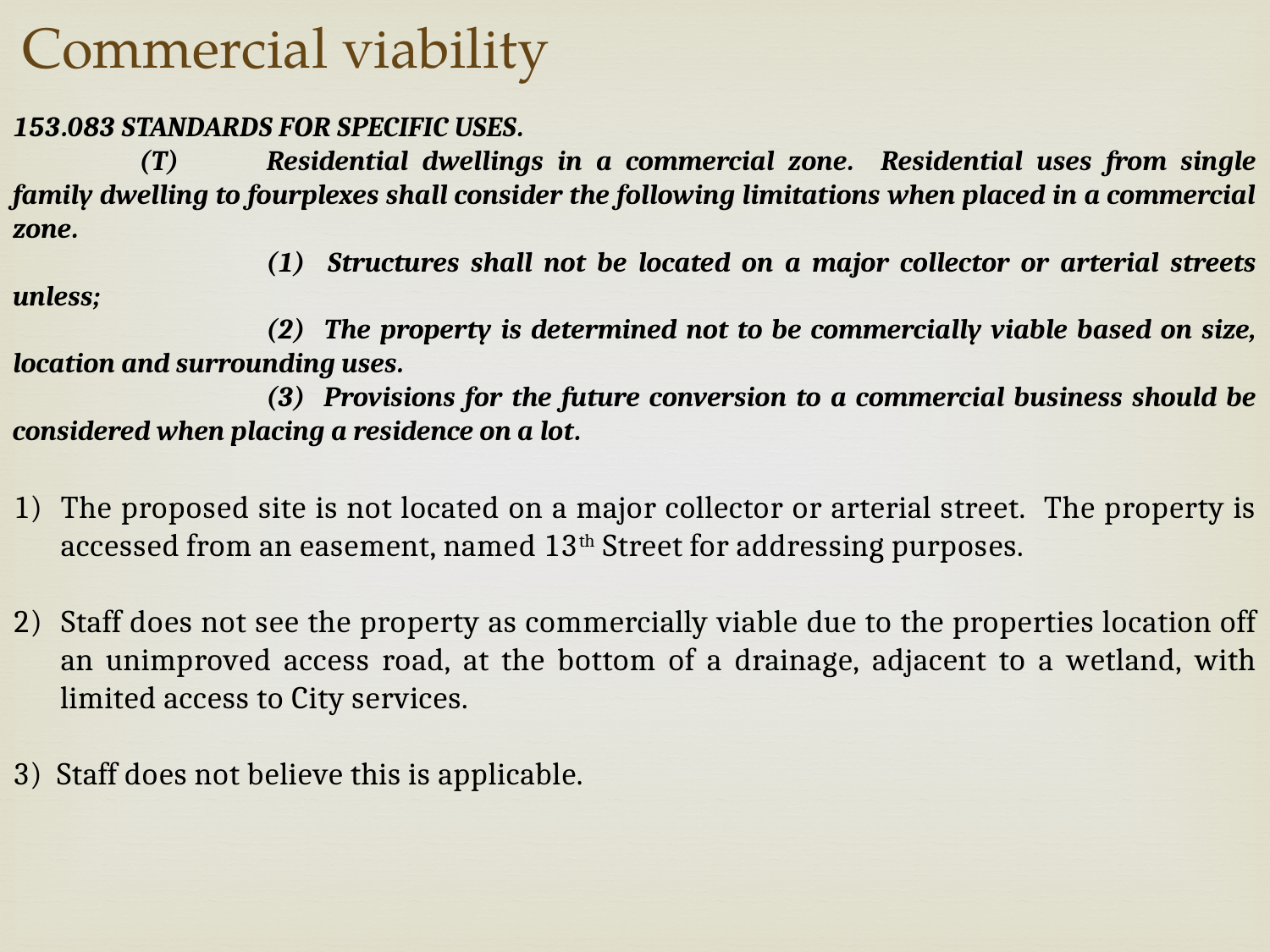

Commercial viability

153.083 STANDARDS FOR SPECIFIC USES.
	(T)	Residential dwellings in a commercial zone.  Residential uses from single family dwelling to fourplexes shall consider the following limitations when placed in a commercial zone.
		(1)  Structures shall not be located on a major collector or arterial streets unless;
		(2)  The property is determined not to be commercially viable based on size, location and surrounding uses.
		(3)  Provisions for the future conversion to a commercial business should be considered when placing a residence on a lot.
The proposed site is not located on a major collector or arterial street.  The property is accessed from an easement, named 13th Street for addressing purposes.

Staff does not see the property as commercially viable due to the properties location off an unimproved access road, at the bottom of a drainage, adjacent to a wetland, with limited access to City services.

3)  Staff does not believe this is applicable.